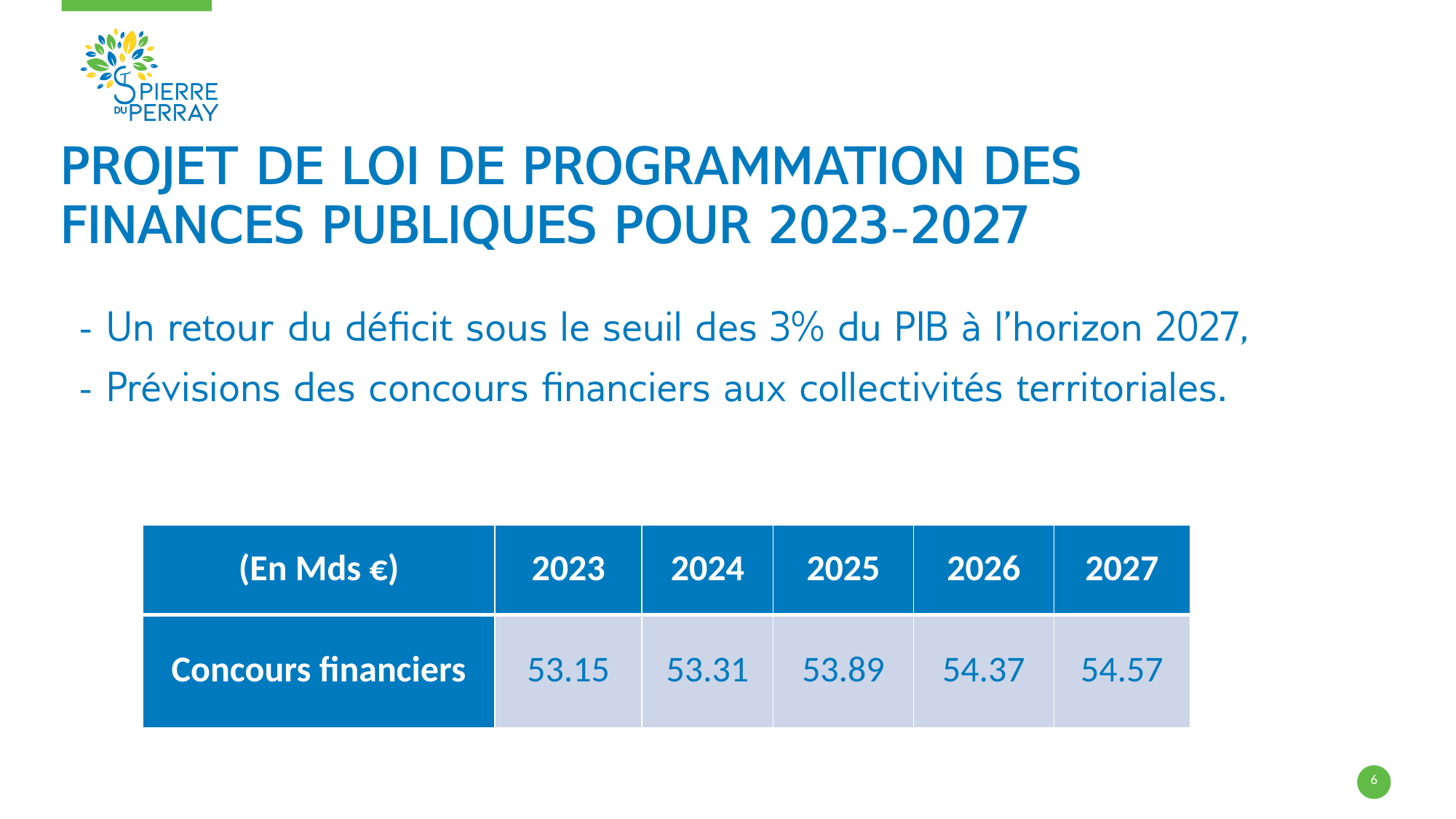

# Projet de Loi de Programmation des Finances publiques pour 2023-2027
- Un retour du déficit sous le seuil des 3% du PIB à l’horizon 2027,
- Prévisions des concours financiers aux collectivités territoriales.

| (En Mds €) | 2023 | 2024 | 2025 | 2026 | 2027 |
| --- | --- | --- | --- | --- | --- |
| Concours financiers | 53.15 | 53.31 | 53.89 | 54.37 | 54.57 |
6